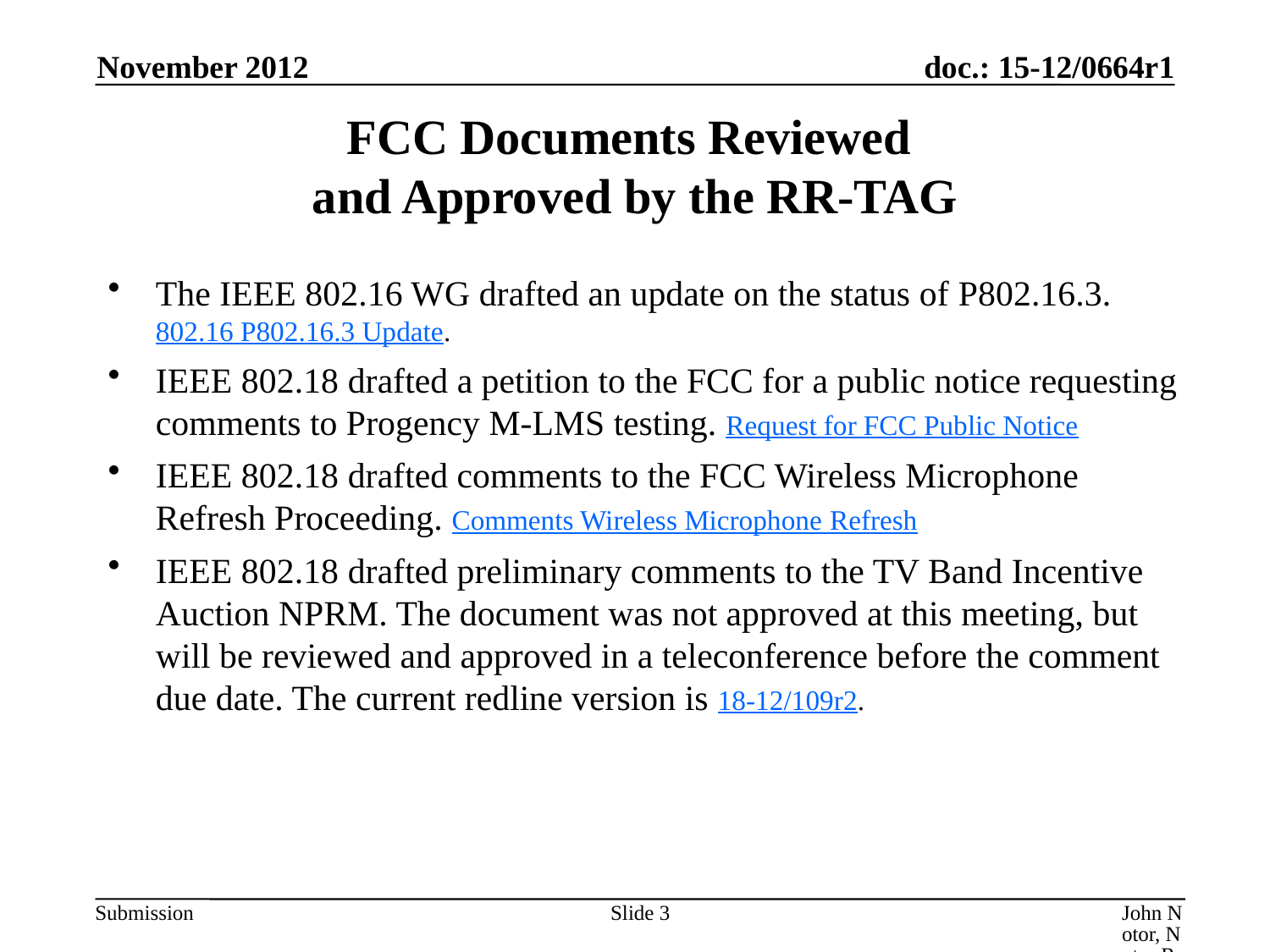

November 2012
# FCC Documents Reviewed and Approved by the RR-TAG
The IEEE 802.16 WG drafted an update on the status of P802.16.3.  802.16 P802.16.3 Update.
IEEE 802.18 drafted a petition to the FCC for a public notice requesting comments to Progency M-LMS testing. Request for FCC Public Notice
IEEE 802.18 drafted comments to the FCC Wireless Microphone Refresh Proceeding. Comments Wireless Microphone Refresh
IEEE 802.18 drafted preliminary comments to the TV Band Incentive Auction NPRM. The document was not approved at this meeting, but will be reviewed and approved in a teleconference before the comment due date. The current redline version is 18-12/109r2.

Slide 3
John Notor, Notor Research